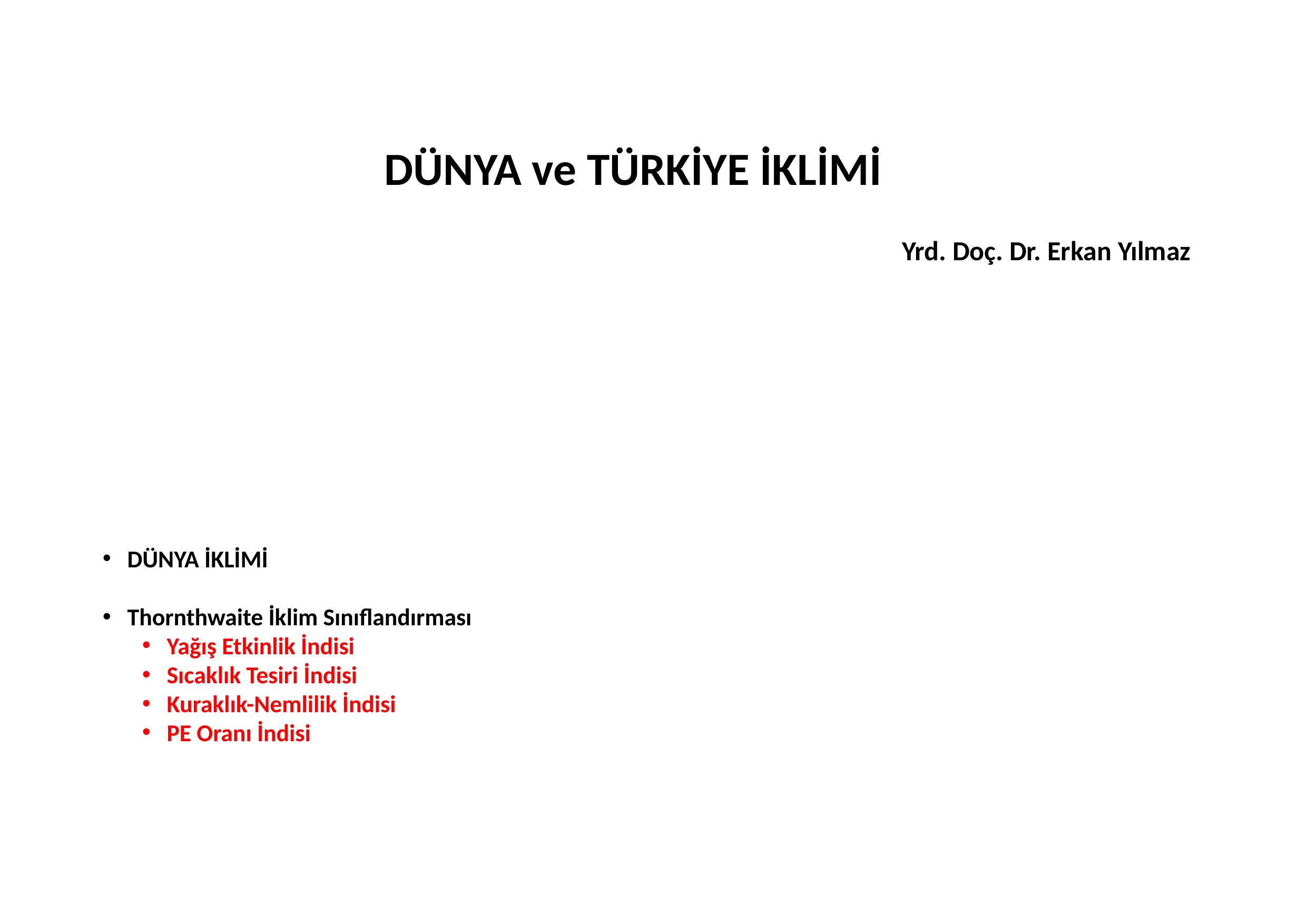

DÜNYA ve TÜRKİYE İKLİMİ
Yrd. Doç. Dr. Erkan Yılmaz
DÜNYA İKLİMİ

Thornthwaite İklim Sınıflandırması
Yağış Etkinlik İndisi
Sıcaklık Tesiri İndisi
Kuraklık-Nemlilik İndisi
PE Oranı İndisi